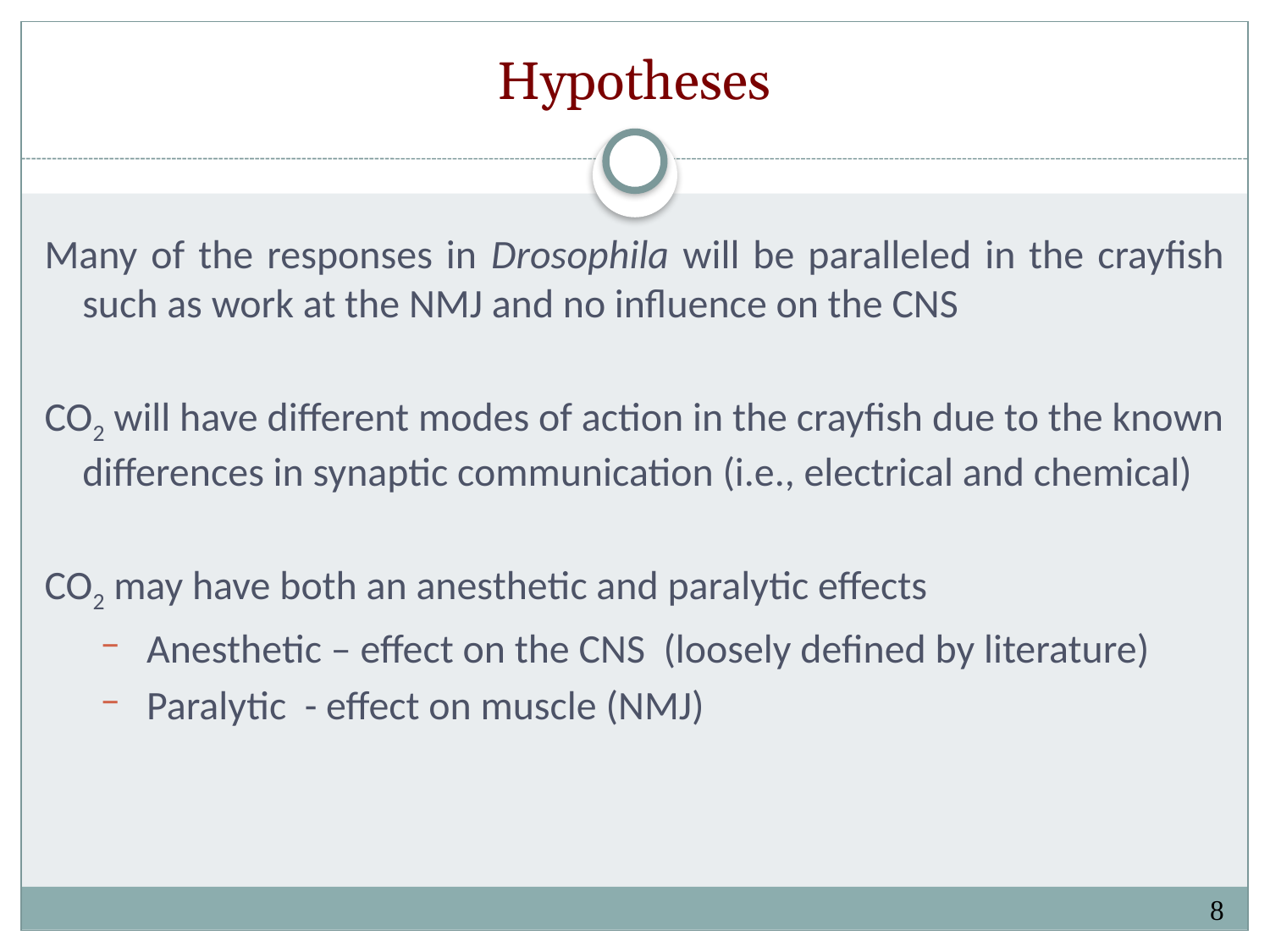

# Hypotheses
Many of the responses in Drosophila will be paralleled in the crayfish such as work at the NMJ and no influence on the CNS

CO2 will have different modes of action in the crayfish due to the known differences in synaptic communication (i.e., electrical and chemical)

CO2 may have both an anesthetic and paralytic effects
Anesthetic – effect on the CNS  (loosely defined by literature)
Paralytic  - effect on muscle (NMJ)
8